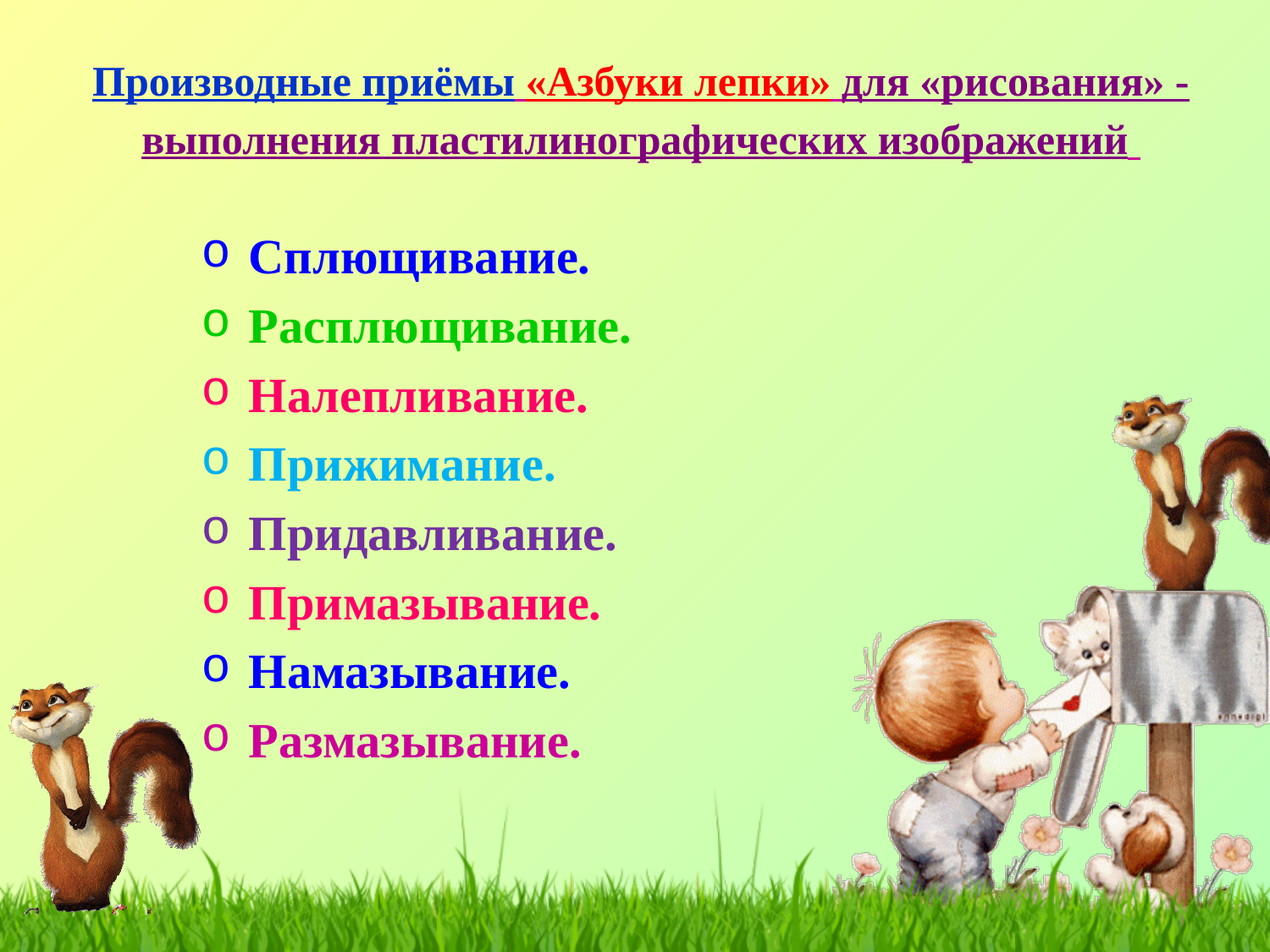

# Производные приёмы «Азбуки лепки» для «рисования» - выполнения пластилинографических изображений
Сплющивание.
Расплющивание.
Налепливание.
Прижимание.
Придавливание.
Примазывание.
Намазывание.
Размазывание.